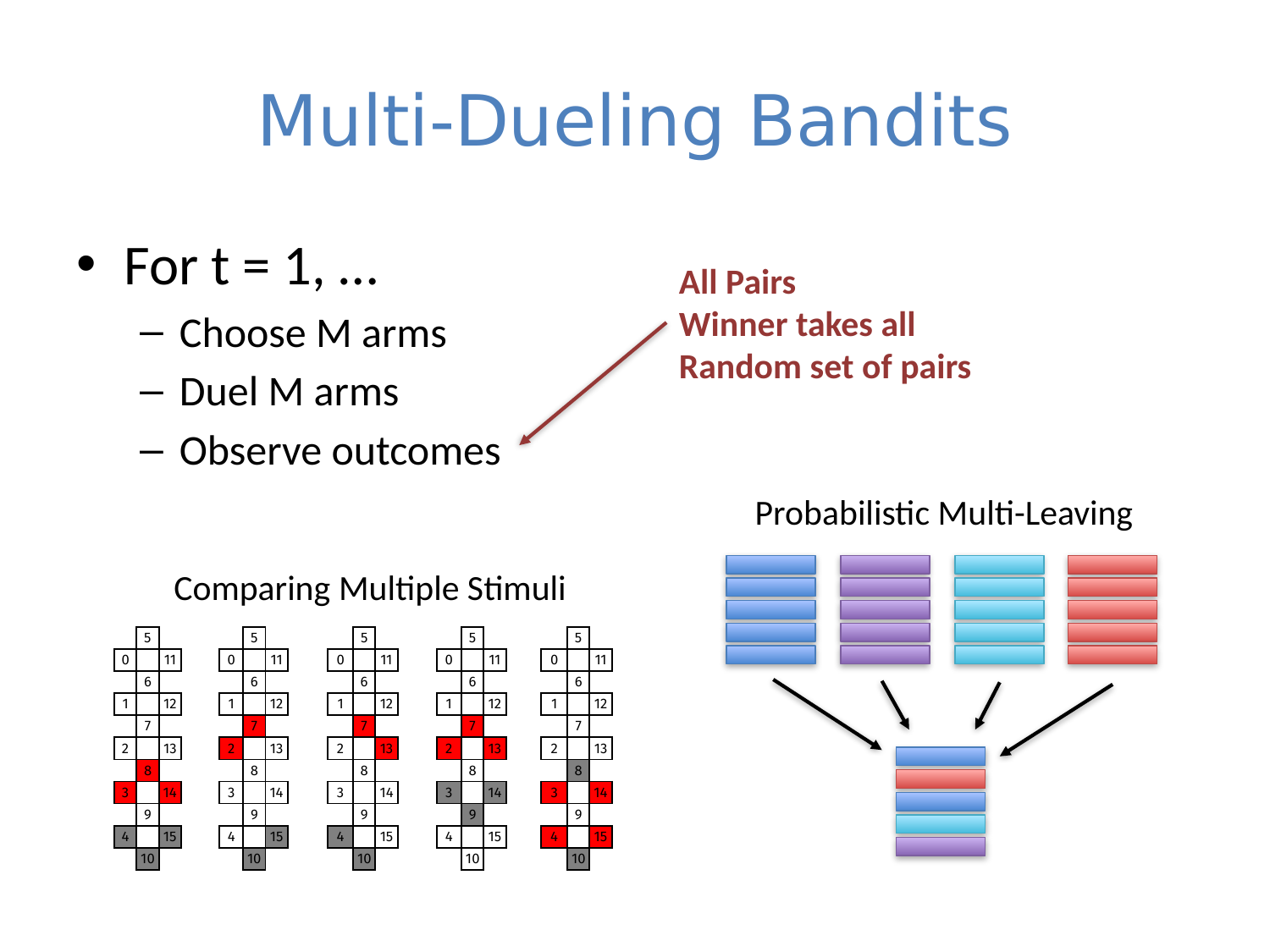

# Multi-Dueling Bandits
For t = 1, …
Choose M arms
Duel M arms
Observe outcomes
All Pairs
Winner takes all
Random set of pairs
Probabilistic Multi-Leaving

Comparing Multiple Stimuli

|  | 5 |  |  |  | 5 |  |  |  | 5 |  |  |  | 5 |  |  |  | 5 |  |
| --- | --- | --- | --- | --- | --- | --- | --- | --- | --- | --- | --- | --- | --- | --- | --- | --- | --- | --- |
| 0 |  | 11 |  | 0 |  | 11 |  | 0 |  | 11 |  | 0 |  | 11 |  | 0 |  | 11 |
|  | 6 |  |  |  | 6 |  |  |  | 6 |  |  |  | 6 |  |  |  | 6 |  |
| 1 |  | 12 |  | 1 |  | 12 |  | 1 |  | 12 |  | 1 |  | 12 |  | 1 |  | 12 |
|  | 7 |  |  |  | 7 |  |  |  | 7 |  |  |  | 7 |  |  |  | 7 |  |
| 2 |  | 13 |  | 2 |  | 13 |  | 2 |  | 13 |  | 2 |  | 13 |  | 2 |  | 13 |
|  | 8 |  |  |  | 8 |  |  |  | 8 |  |  |  | 8 |  |  |  | 8 |  |
| 3 |  | 14 |  | 3 |  | 14 |  | 3 |  | 14 |  | 3 |  | 14 |  | 3 |  | 14 |
|  | 9 |  |  |  | 9 |  |  |  | 9 |  |  |  | 9 |  |  |  | 9 |  |
| 4 |  | 15 |  | 4 |  | 15 |  | 4 |  | 15 |  | 4 |  | 15 |  | 4 |  | 15 |
|  | 10 |  |  |  | 10 |  |  |  | 10 |  |  |  | 10 |  |  |  | 10 |  |